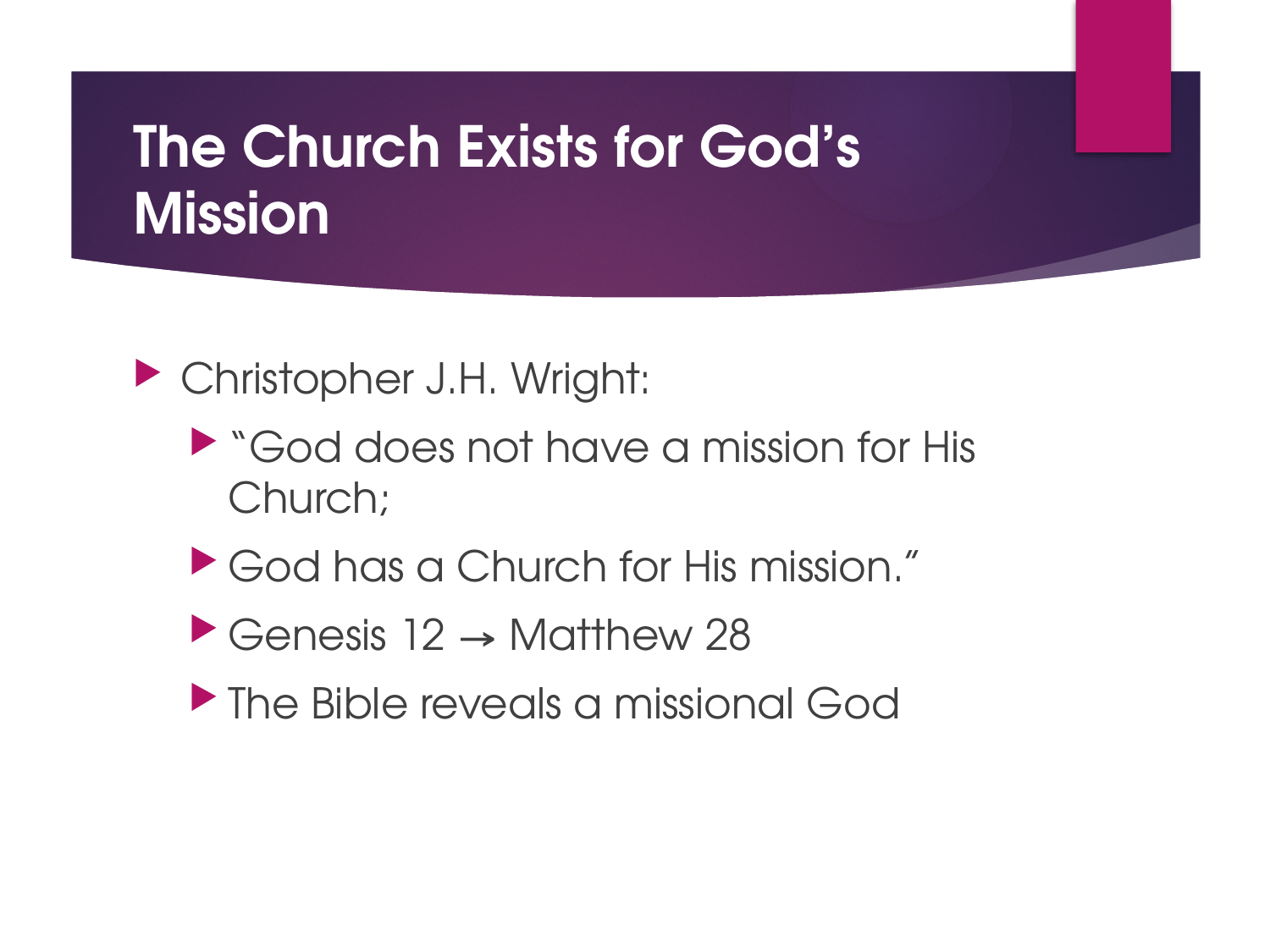

# The Church Exists for God’s Mission
Christopher J.H. Wright:
“God does not have a mission for His Church;
God has a Church for His mission.”
Genesis 12 → Matthew 28
The Bible reveals a missional God